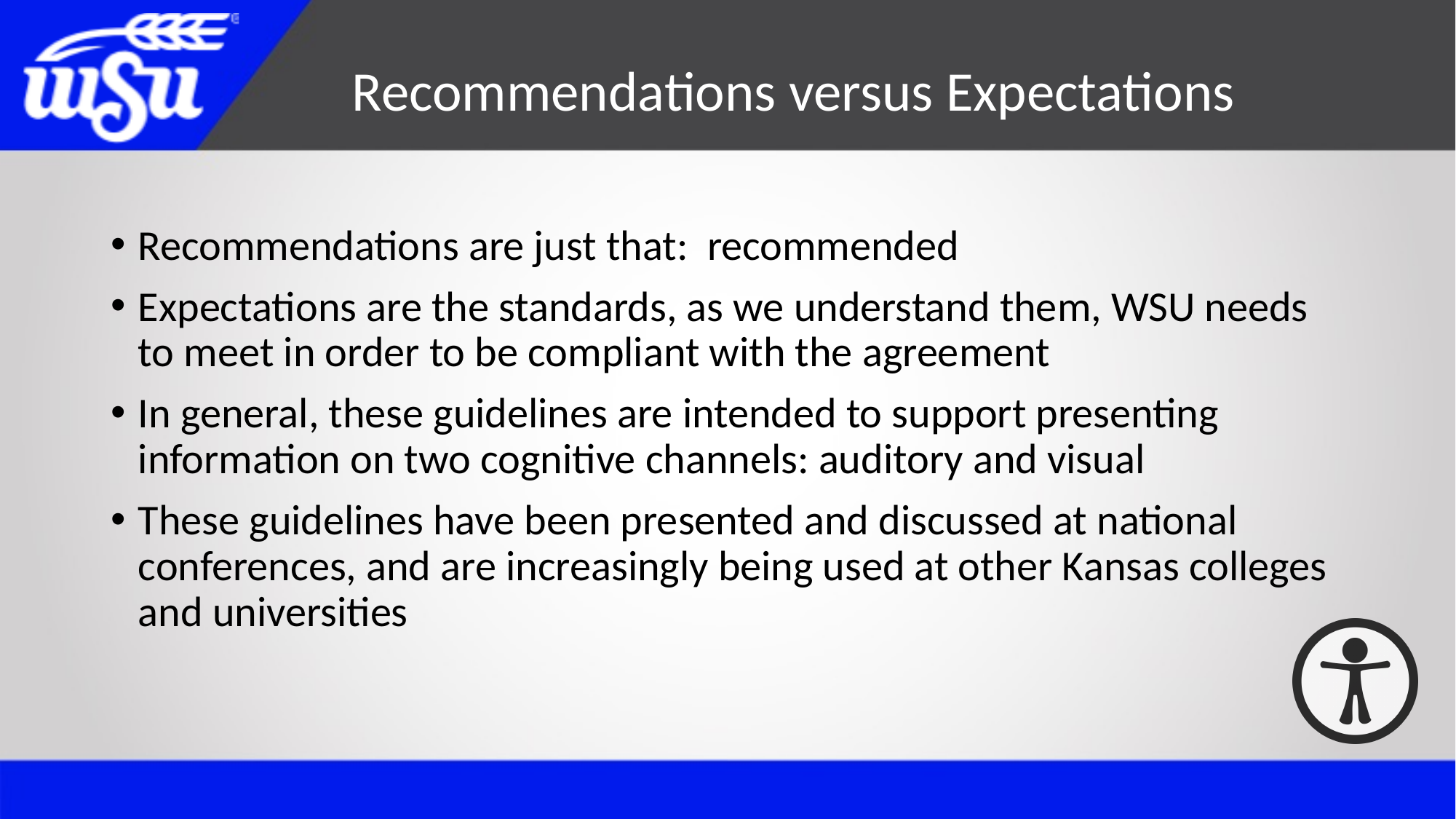

# Recommendations versus Expectations
Recommendations are just that:  recommended
Expectations are the standards, as we understand them, WSU needs to meet in order to be compliant with the agreement
In general, these guidelines are intended to support presenting information on two cognitive channels: auditory and visual
These guidelines have been presented and discussed at national conferences, and are increasingly being used at other Kansas colleges and universities